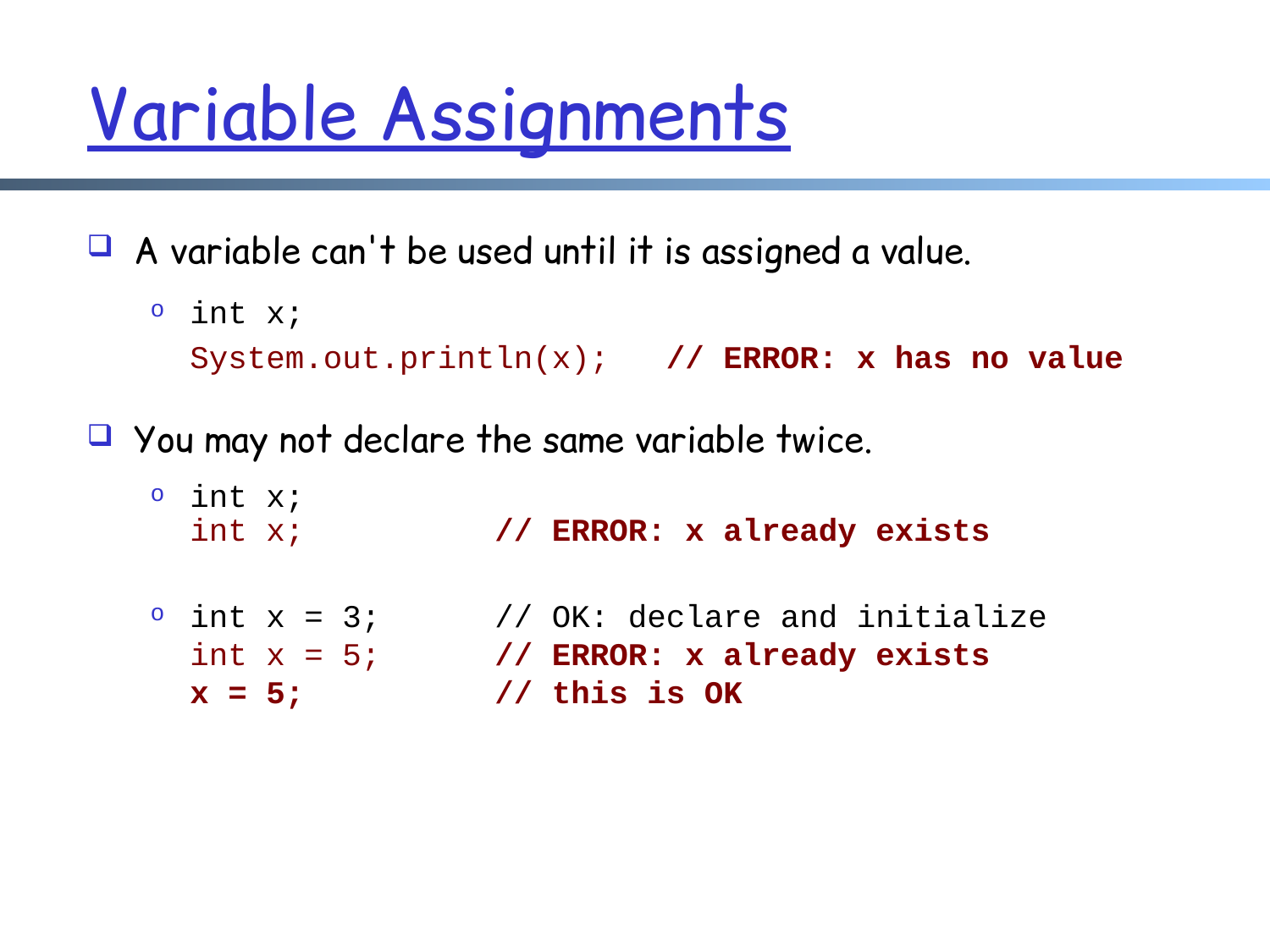

Variable Assignments
A variable can't be used until it is assigned a value.

int x;
	System.out.println(x);   // ERROR: x has no value

You may not declare the same variable twice.

int x;
int x;          // ERROR: x already exists

int x = 3;      // OK: declare and initialize
int x = 5;      // ERROR: x already exists
x = 5;          // this is OK